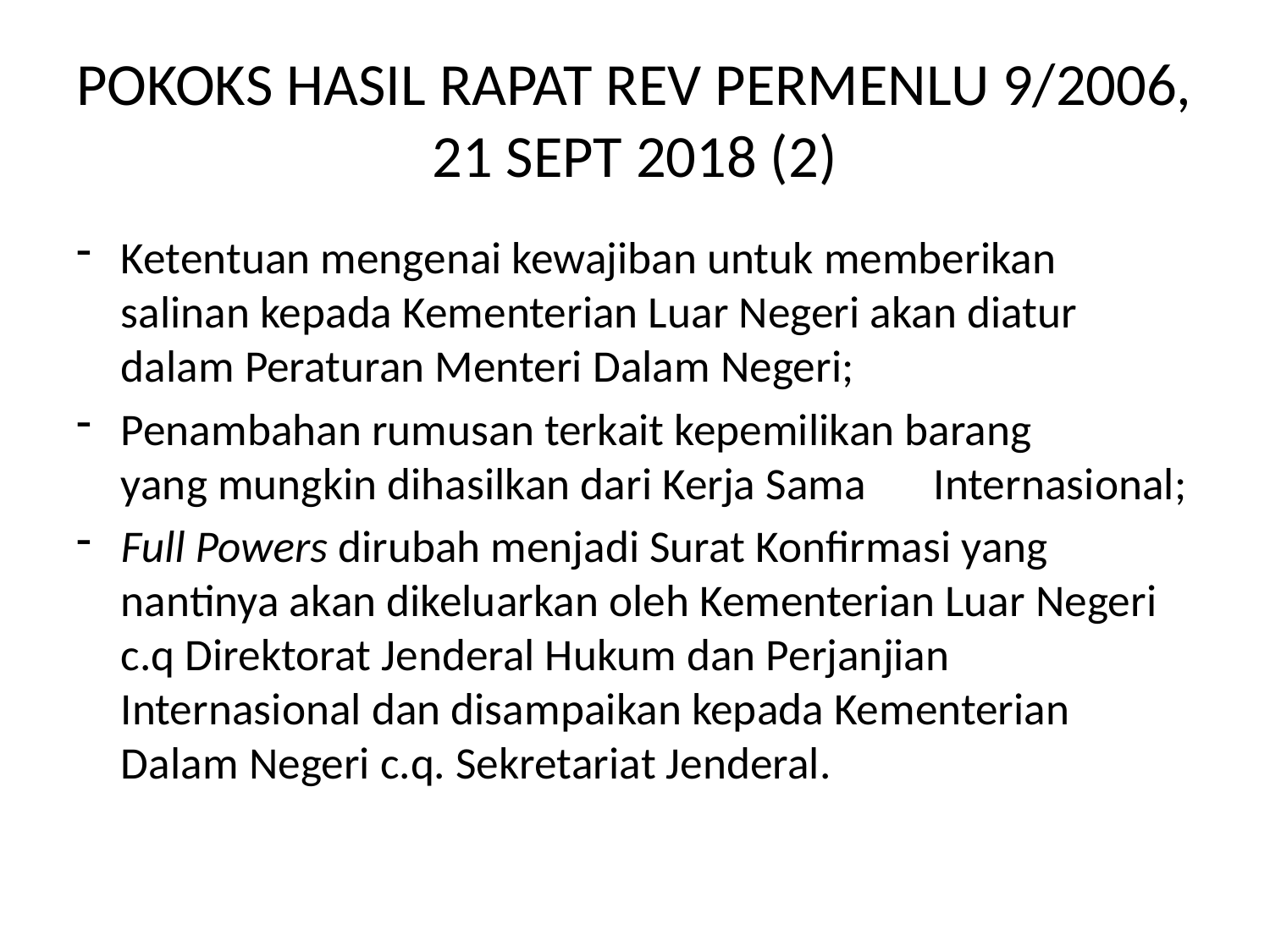

# POKOKS HASIL RAPAT REV PERMENLU 9/2006, 21 SEPT 2018 (2)
Ketentuan mengenai kewajiban untuk memberikan salinan kepada Kementerian Luar Negeri akan diatur dalam Peraturan Menteri Dalam Negeri;
Penambahan rumusan terkait kepemilikan barang 	yang mungkin dihasilkan dari Kerja Sama 		Internasional;
Full Powers dirubah menjadi Surat Konfirmasi yang nantinya akan dikeluarkan oleh Kementerian Luar Negeri c.q Direktorat Jenderal Hukum dan Perjanjian Internasional dan disampaikan kepada Kementerian Dalam Negeri c.q. Sekretariat Jenderal.